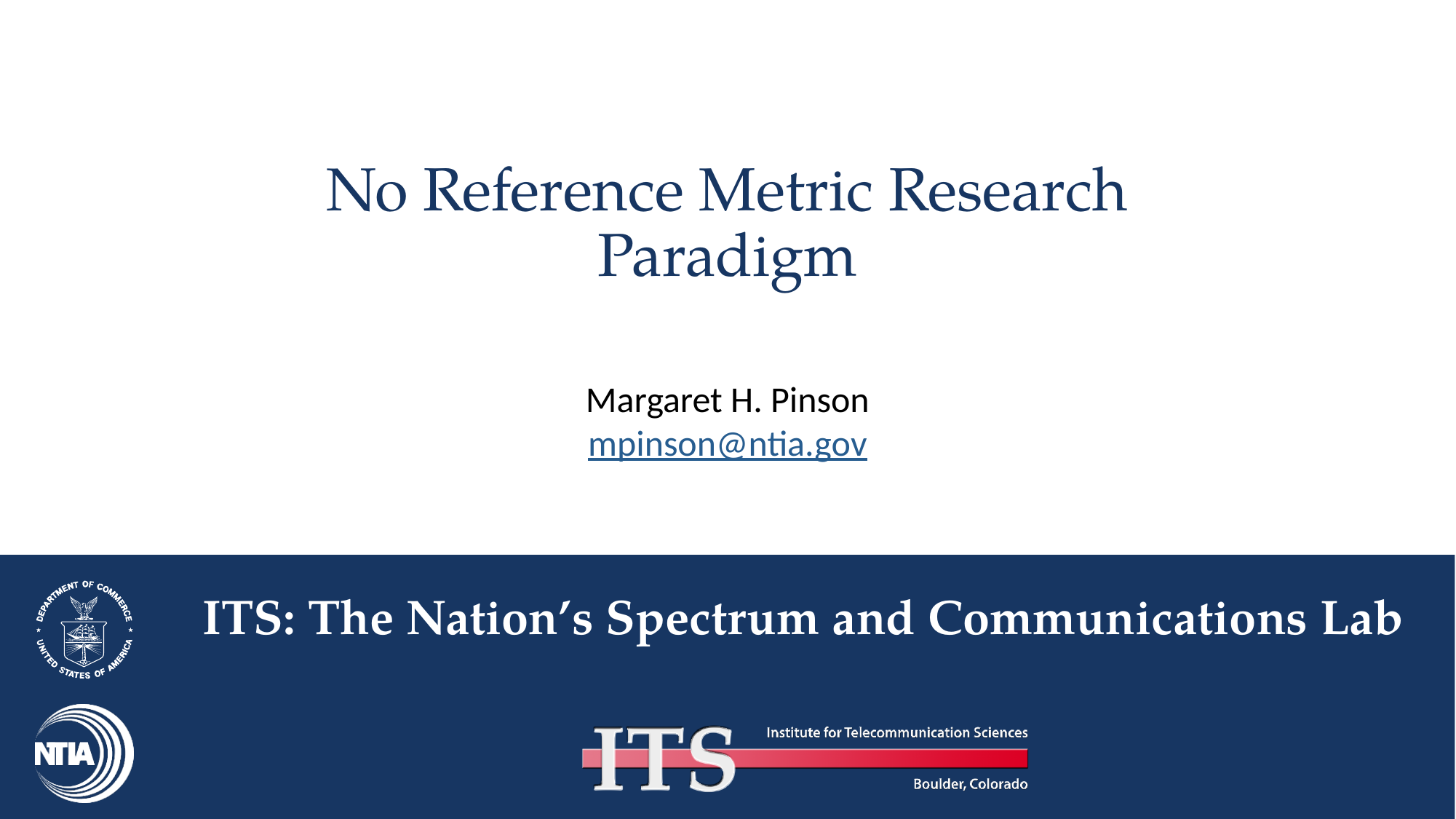

# No Reference Metric Research Paradigm
Margaret H. Pinson
mpinson@ntia.gov